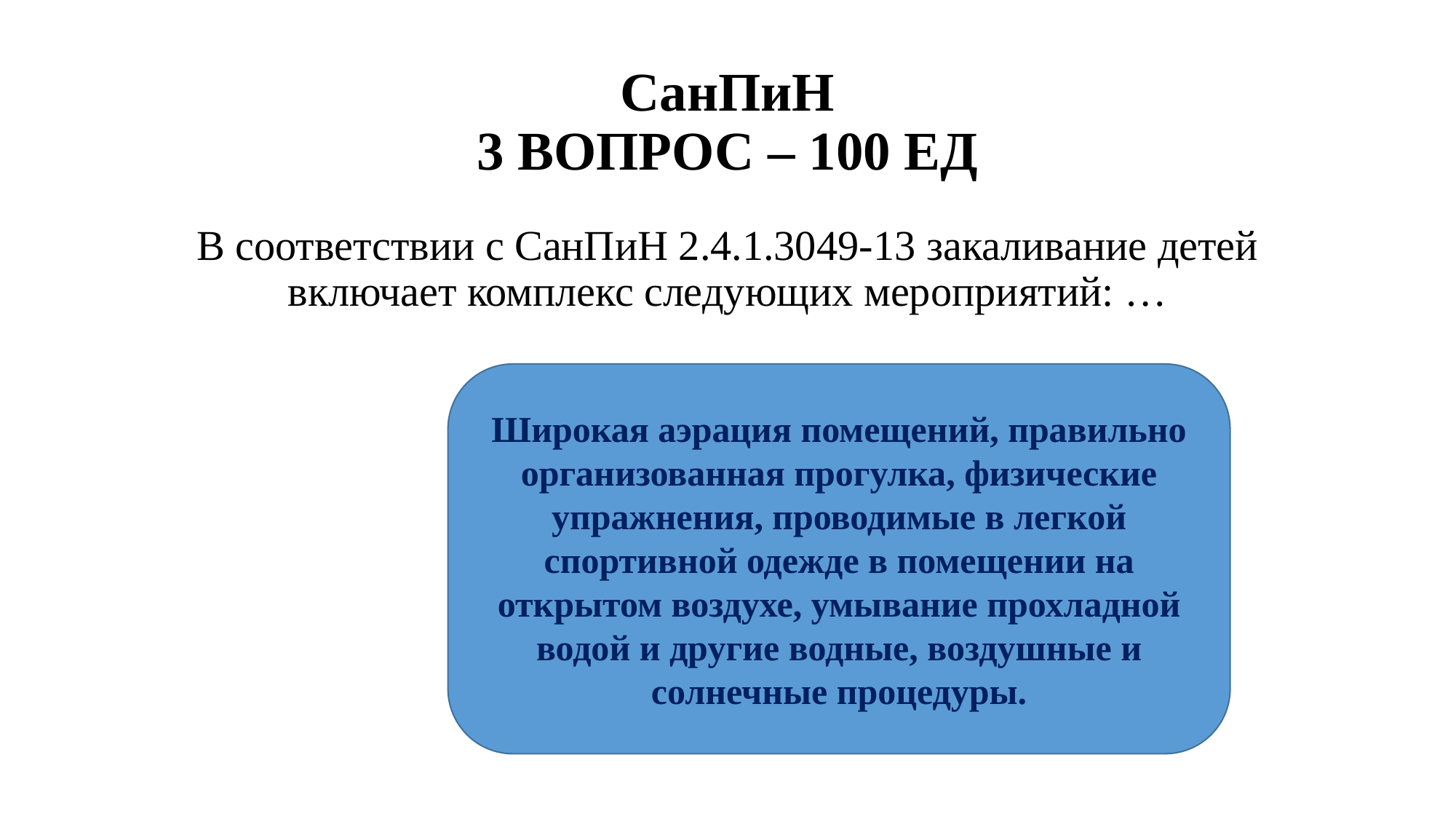

# СанПиН 3 ВОПРОС – 100 ЕД
В соответствии с СанПиН 2.4.1.3049-13 закаливание детей включает комплекс следующих мероприятий: …
Широкая аэрация помещений, правильно организованная прогулка, физические упражнения, проводимые в легкой спортивной одежде в помещении на открытом воздухе, умывание прохладной водой и другие водные, воздушные и солнечные процедуры.